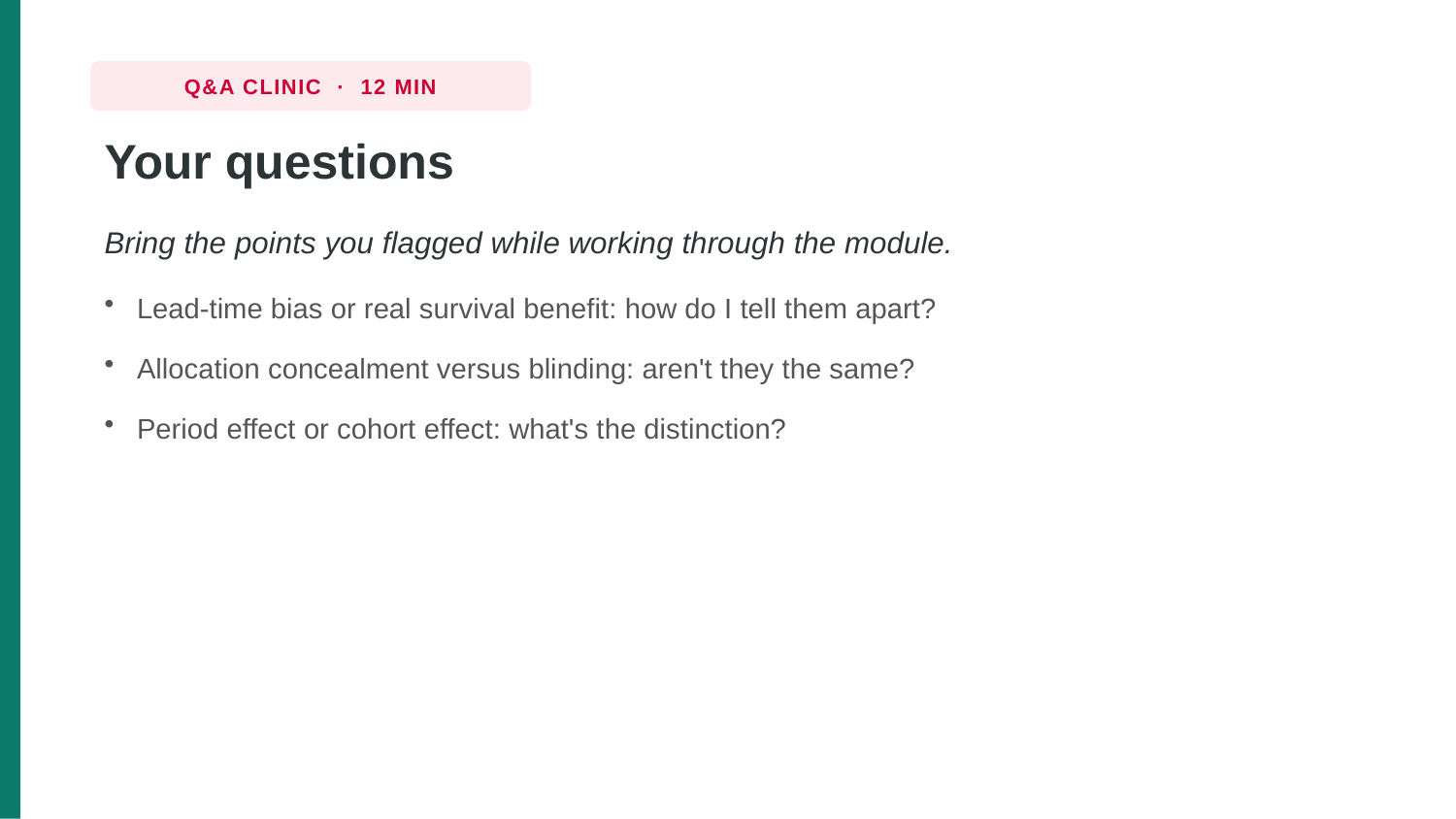

Q&A CLINIC  ·  12 MIN
Your questions
Bring the points you flagged while working through the module.
Lead-time bias or real survival benefit: how do I tell them apart?
Allocation concealment versus blinding: aren't they the same?
Period effect or cohort effect: what's the distinction?